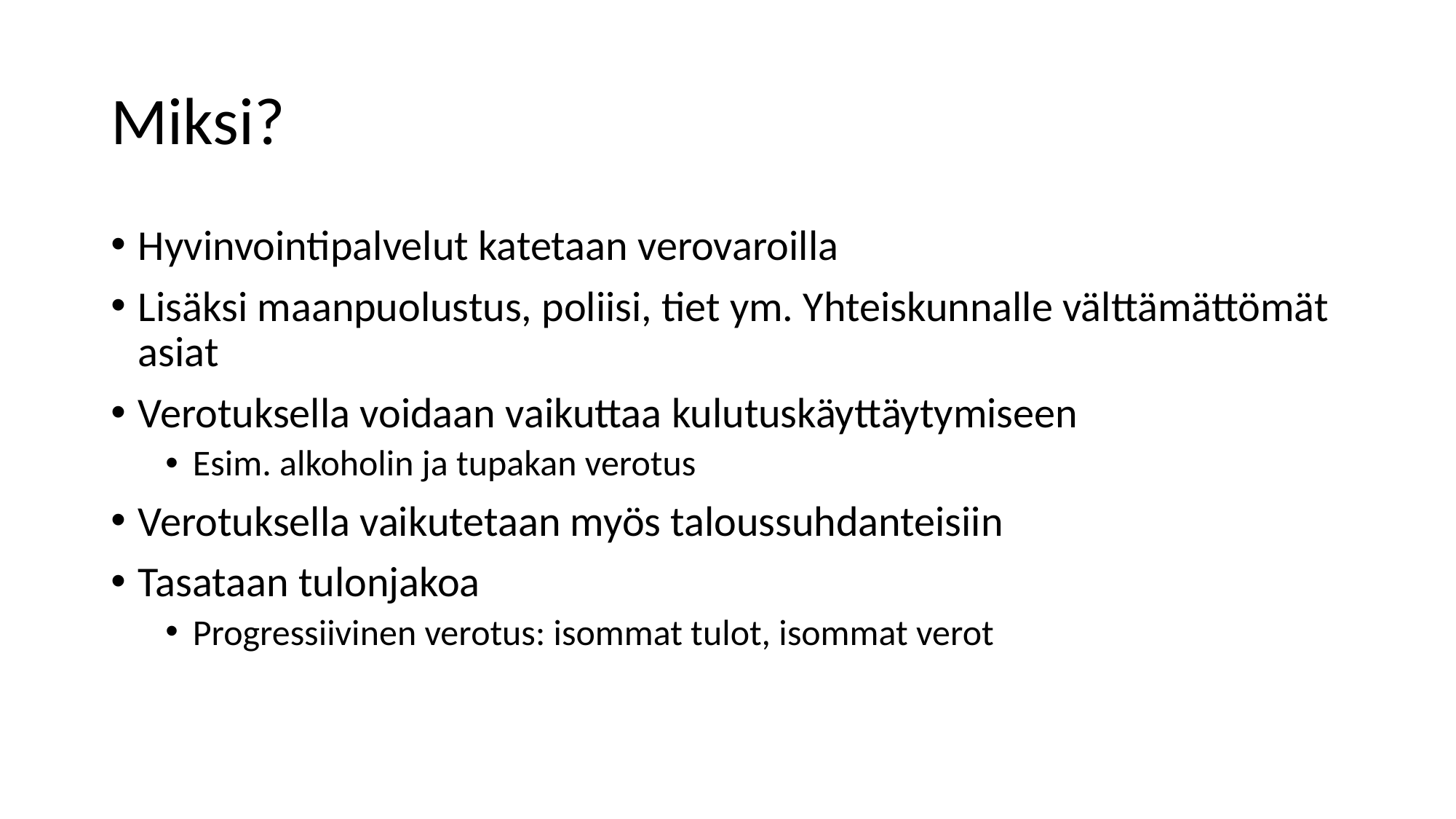

# Miksi?
Hyvinvointipalvelut katetaan verovaroilla
Lisäksi maanpuolustus, poliisi, tiet ym. Yhteiskunnalle välttämättömät asiat
Verotuksella voidaan vaikuttaa kulutuskäyttäytymiseen
Esim. alkoholin ja tupakan verotus
Verotuksella vaikutetaan myös taloussuhdanteisiin
Tasataan tulonjakoa
Progressiivinen verotus: isommat tulot, isommat verot